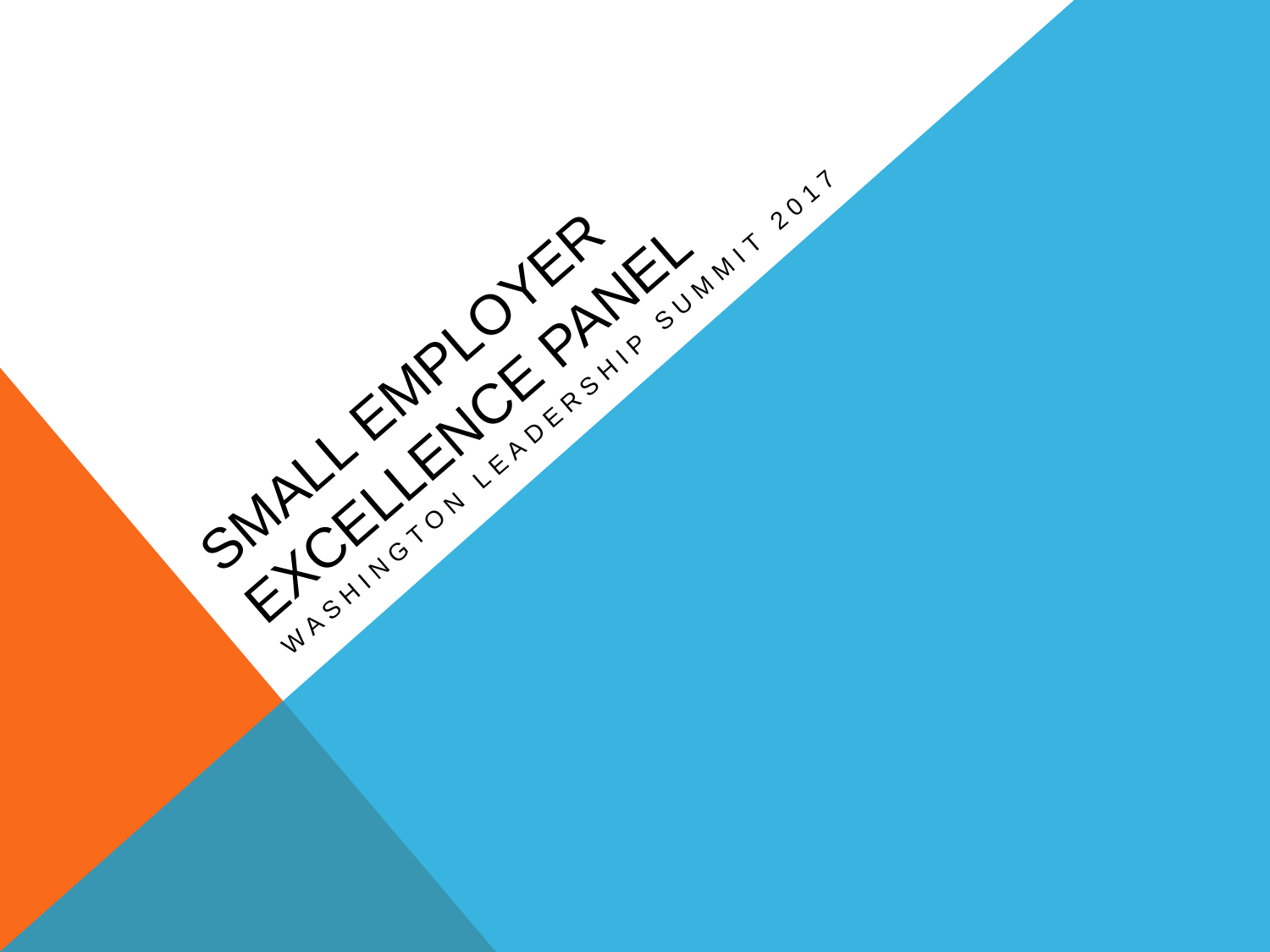

# Small Employer Excellence Panel
Washington Leadership Summit 2017